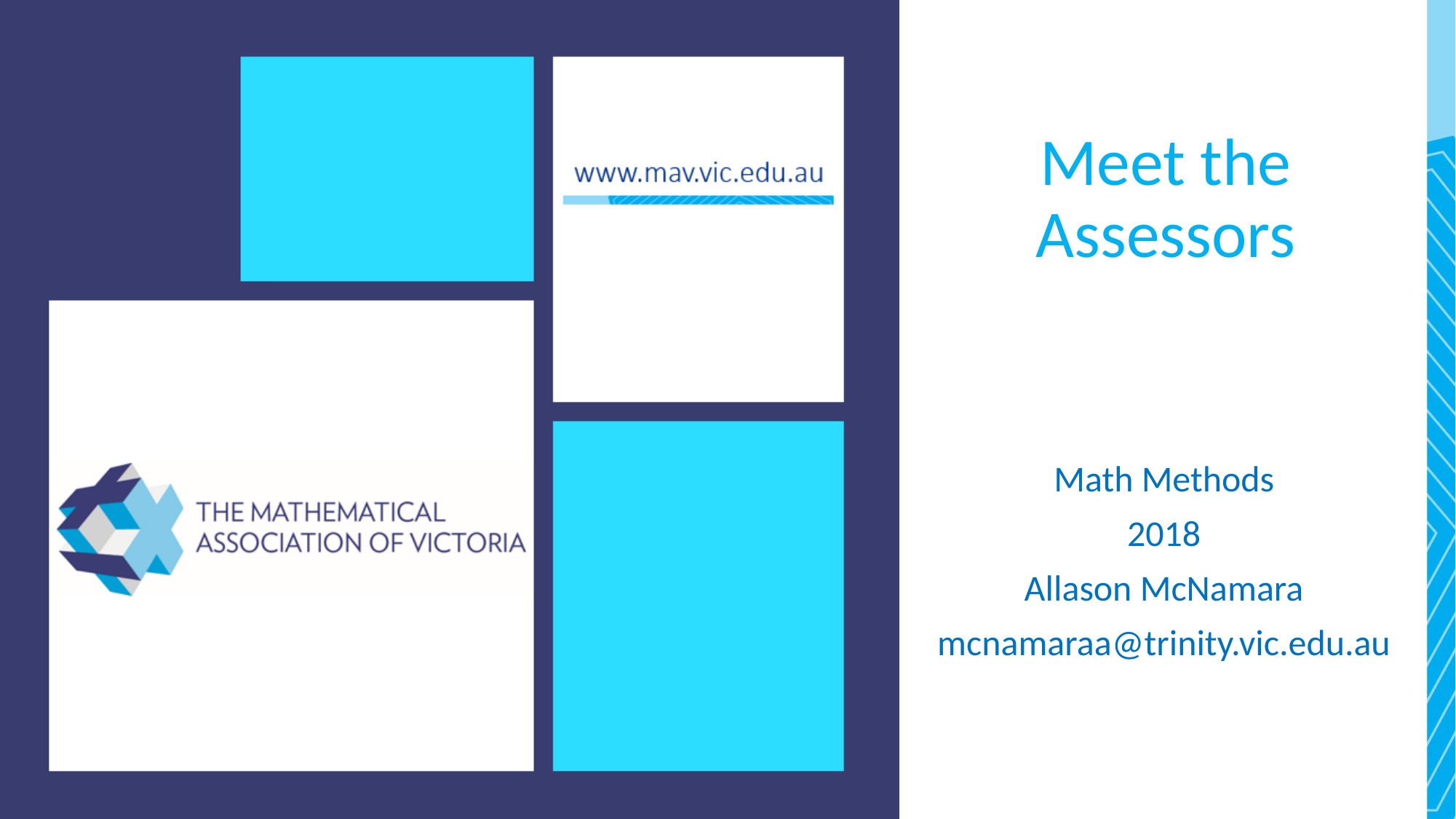

# Meet the Assessors
Math Methods
2018
Allason McNamara
mcnamaraa@trinity.vic.edu.au